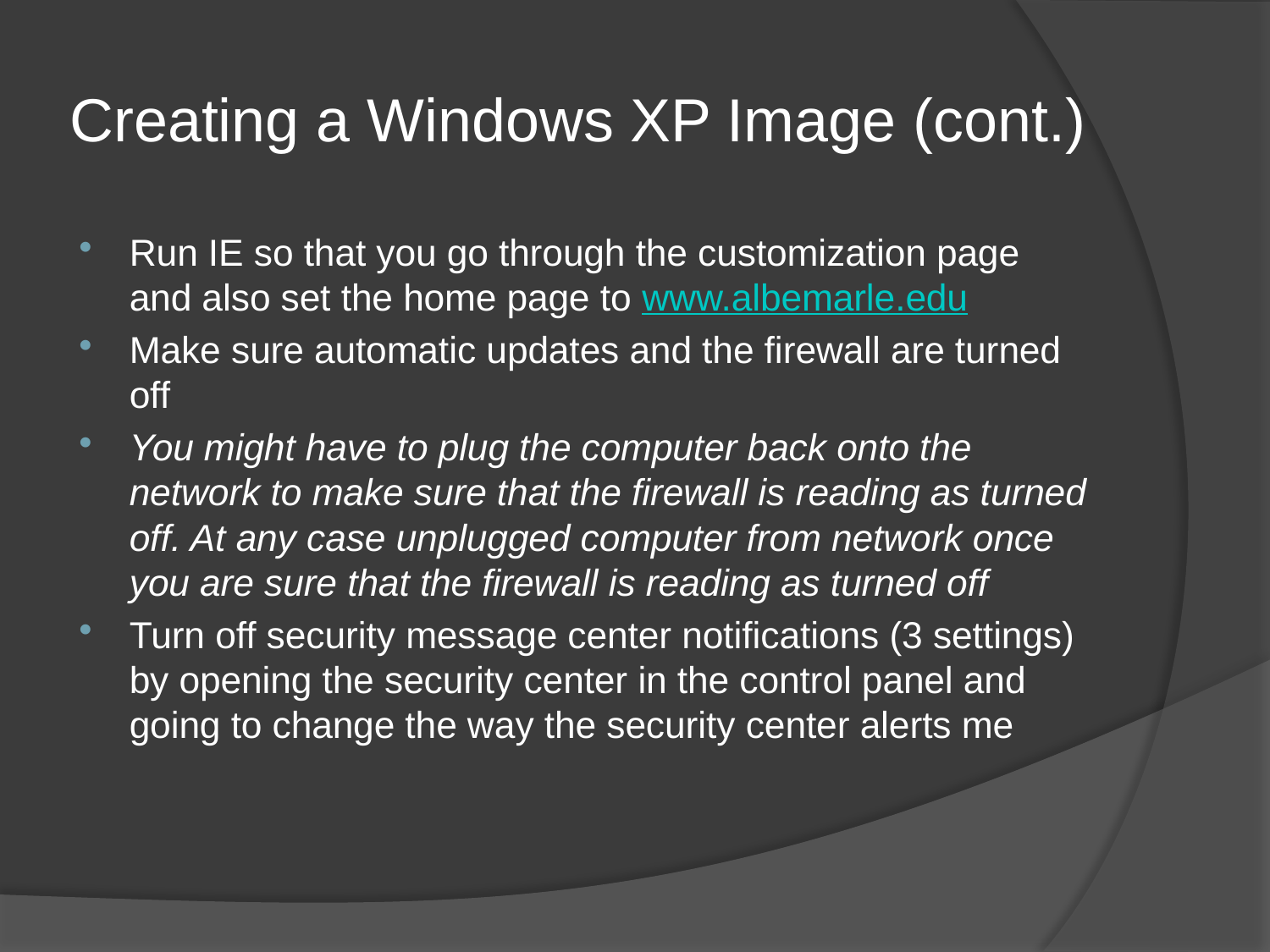

# Creating a Windows XP Image (cont.)
Run IE so that you go through the customization page and also set the home page to www.albemarle.edu
Make sure automatic updates and the firewall are turned off
You might have to plug the computer back onto the network to make sure that the firewall is reading as turned off. At any case unplugged computer from network once you are sure that the firewall is reading as turned off
Turn off security message center notifications (3 settings) by opening the security center in the control panel and going to change the way the security center alerts me